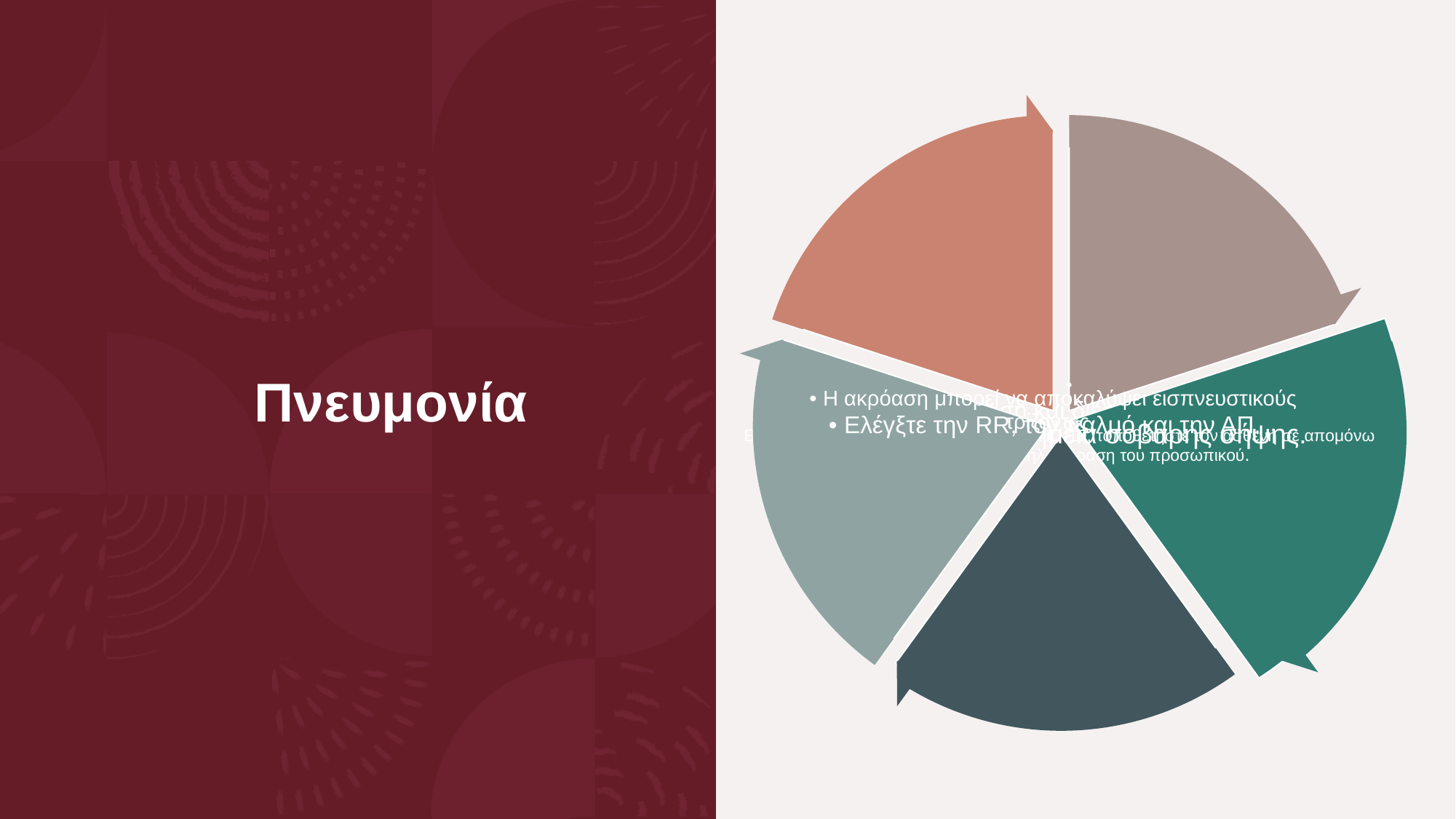

Εξέταση και διερεύνηση
•

Εάν υπάρχει υποψία λοίμωξης από COVID-19, τοποθετήστε τον ασθενή σε απομόνωση, περιορίστε την αλληλεπίδραση του προσωπικού.
• Αξιολόγηση για σημεία σοβαρής σήψης.
• Ελέγξτε την RR, τον παλμό και την ΑΠ.
• Η ακρόαση μπορεί να αποκαλύψει εισπνευστικούς τρίζοντες.
# Πνευμονία